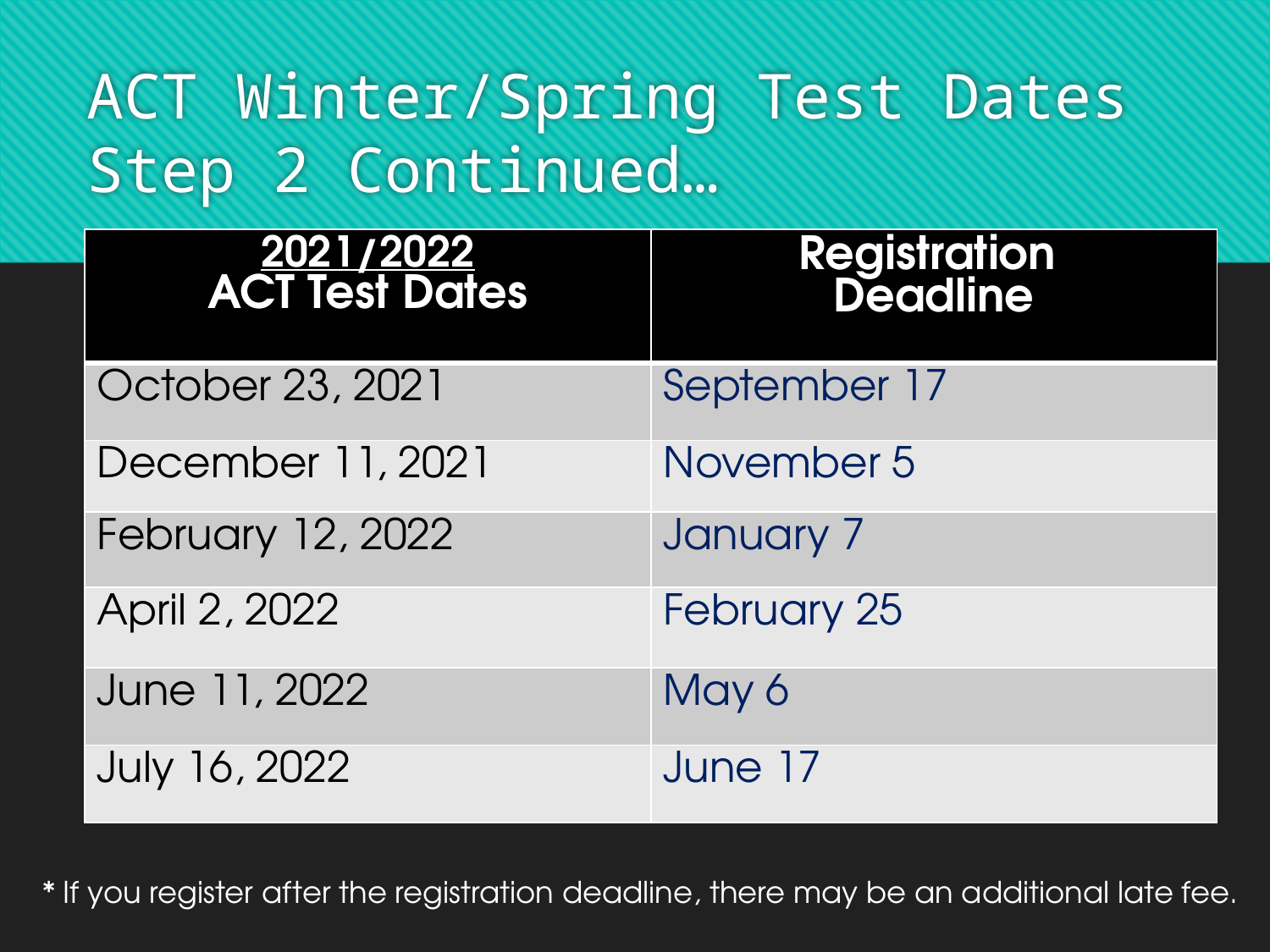

# ACT Winter/Spring Test Dates Step 2 Continued…
| 2021/2022 ACT Test Dates | Registration Deadline |
| --- | --- |
| October 23, 2021 | September 17 |
| December 11, 2021 | November 5 |
| February 12, 2022 | January 7 |
| April 2, 2022 | February 25 |
| June 11, 2022 | May 6 |
| July 16, 2022 | June 17 |
* If you register after the registration deadline, there may be an additional late fee.